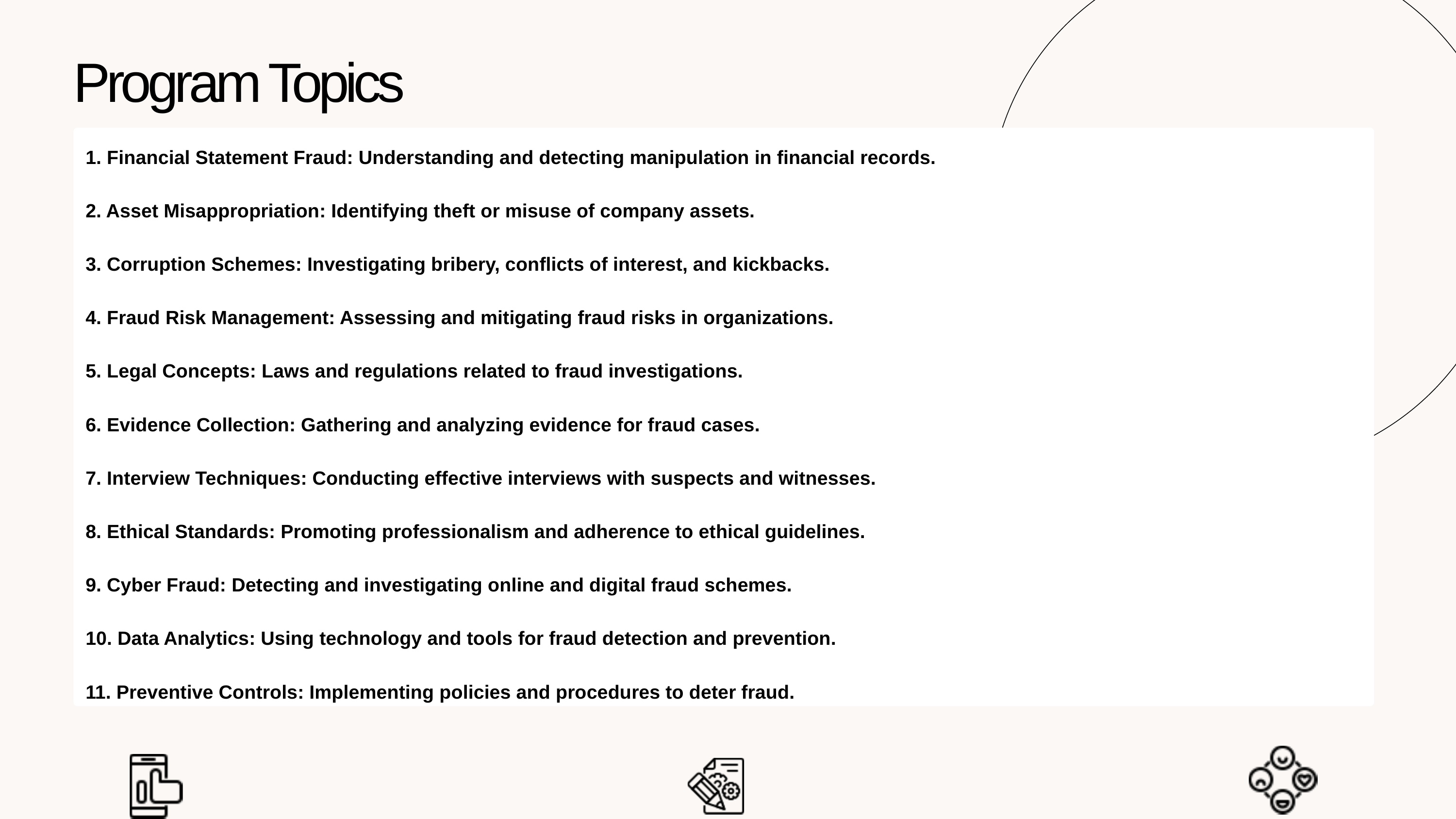

Program Topics

1. Financial Statement Fraud: Understanding and detecting manipulation in financial records.

2. Asset Misappropriation: Identifying theft or misuse of company assets.

3. Corruption Schemes: Investigating bribery, conflicts of interest, and kickbacks.

4. Fraud Risk Management: Assessing and mitigating fraud risks in organizations.

5. Legal Concepts: Laws and regulations related to fraud investigations.

6. Evidence Collection: Gathering and analyzing evidence for fraud cases.

7. Interview Techniques: Conducting effective interviews with suspects and witnesses.

8. Ethical Standards: Promoting professionalism and adherence to ethical guidelines.

9. Cyber Fraud: Detecting and investigating online and digital fraud schemes.

10. Data Analytics: Using technology and tools for fraud detection and prevention.

11. Preventive Controls: Implementing policies and procedures to deter fraud.